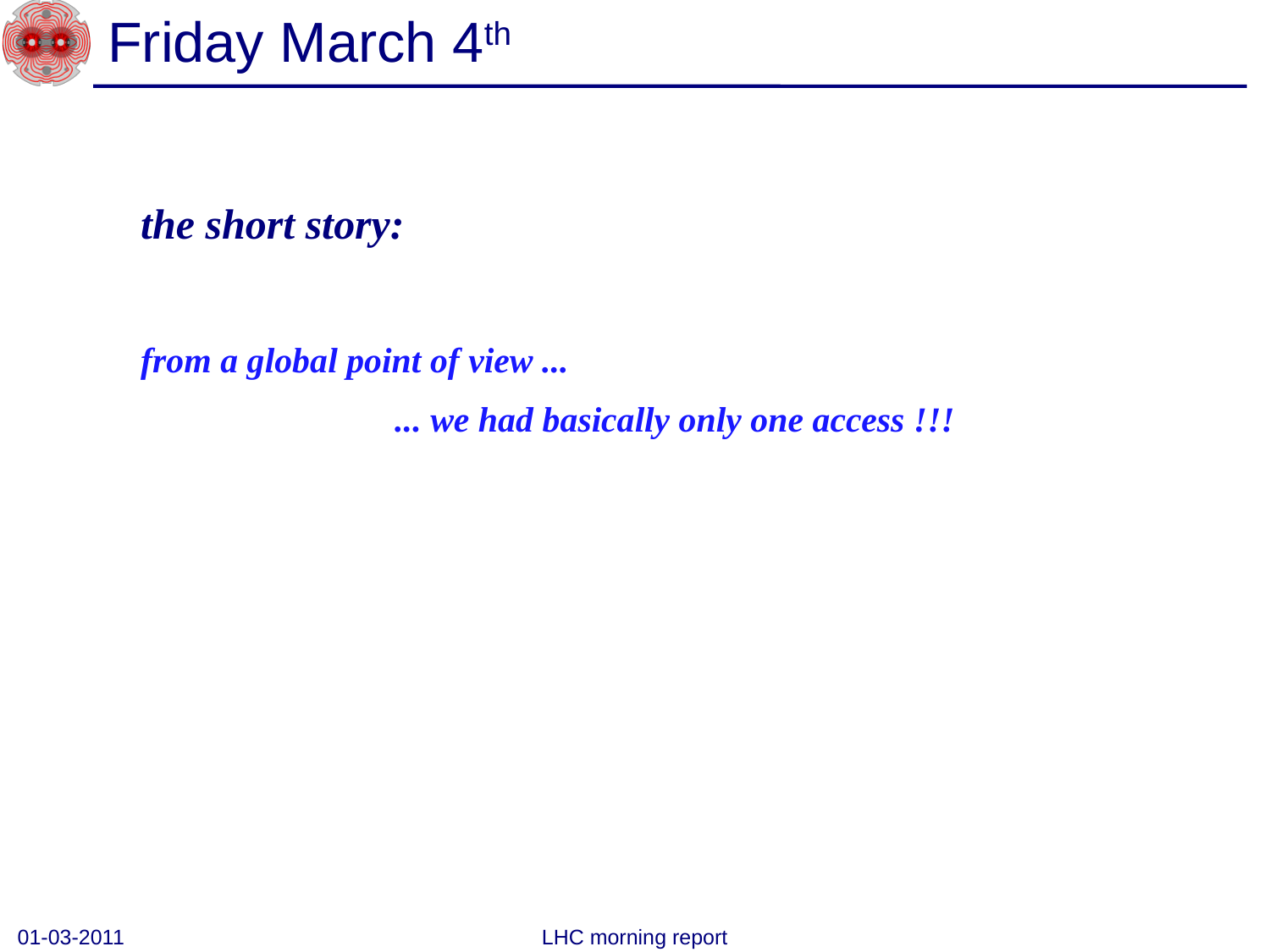

# Friday March 4th
the short story:

from a global point of view ...
		... we had basically only one access !!!
01-03-2011
LHC morning report